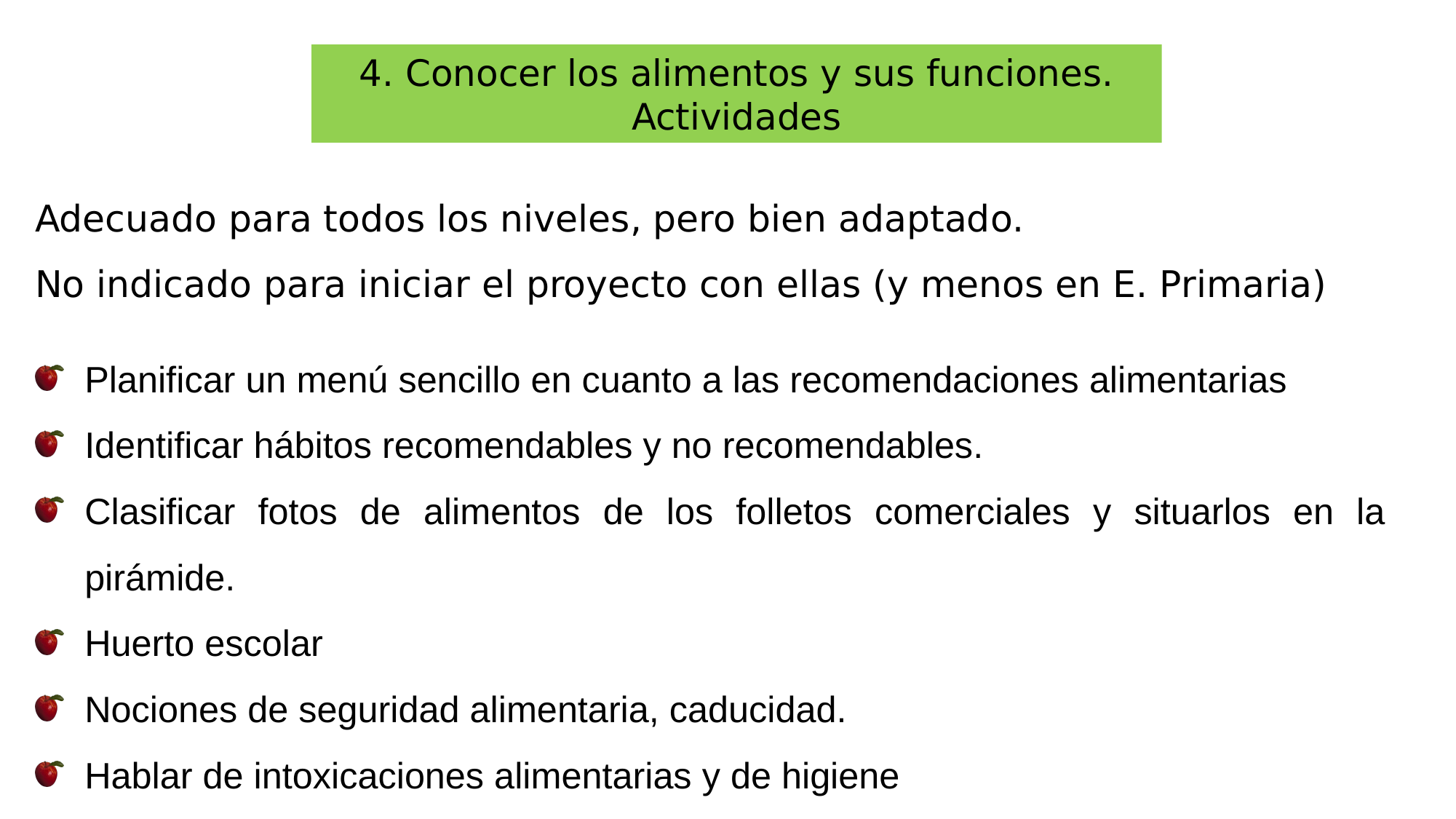

4. Conocer los alimentos y sus funciones. Actividades
Adecuado para todos los niveles, pero bien adaptado.
No indicado para iniciar el proyecto con ellas (y menos en E. Primaria)

Planificar un menú sencillo en cuanto a las recomendaciones alimentarias
Identificar hábitos recomendables y no recomendables.
Clasificar fotos de alimentos de los folletos comerciales y situarlos en la pirámide.
Huerto escolar
Nociones de seguridad alimentaria, caducidad.
Hablar de intoxicaciones alimentarias y de higiene
Elaborar un recetario con ingredientes clasificados según el origen, etc.